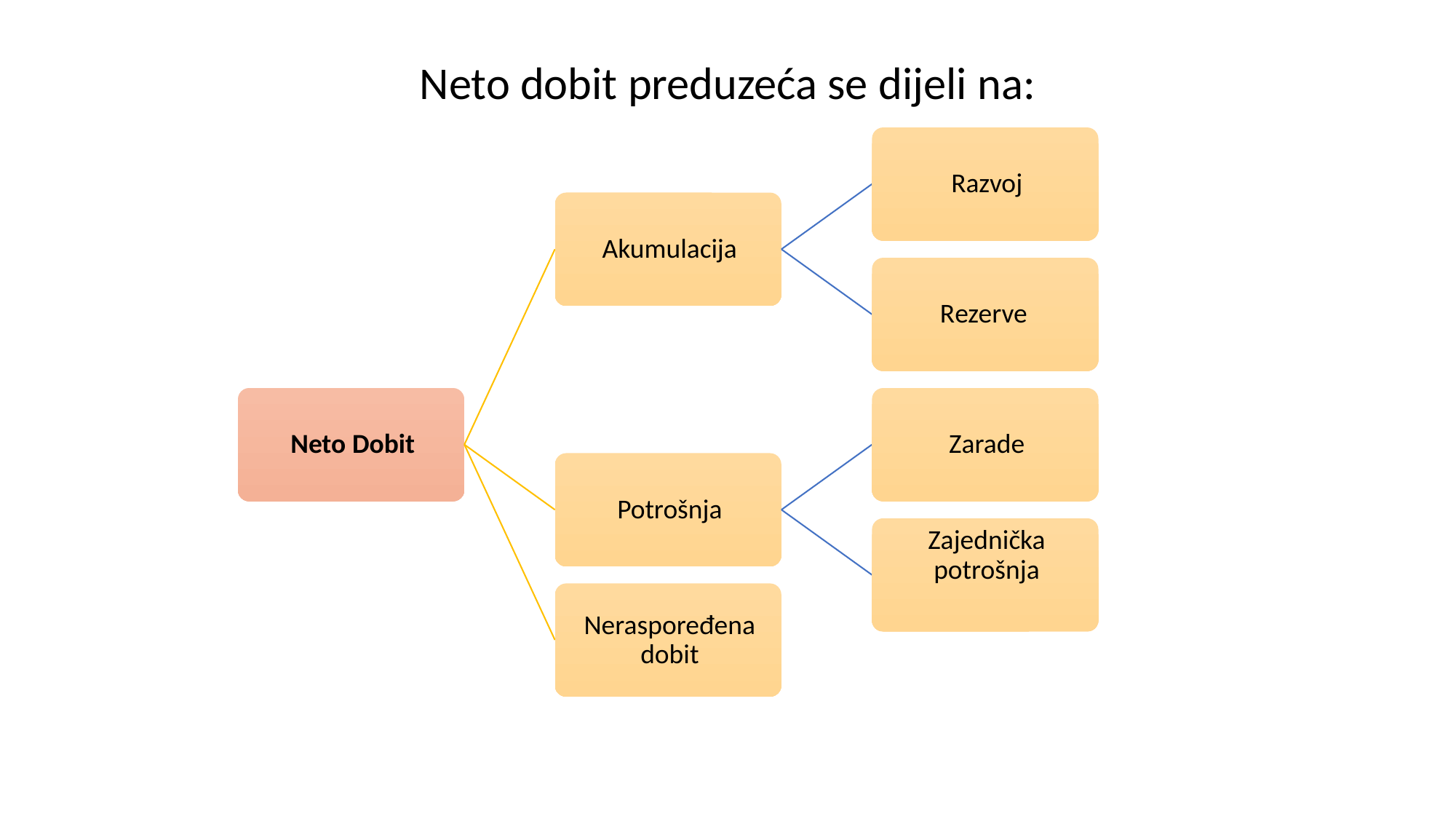

# Neto dobit preduzeća se dijeli na:
Neto Dobit

Akumulacija

Razvoj

Rezerve

Potrošnja

Zarade

Zajednička potrošnja

Neraspoređena dobit